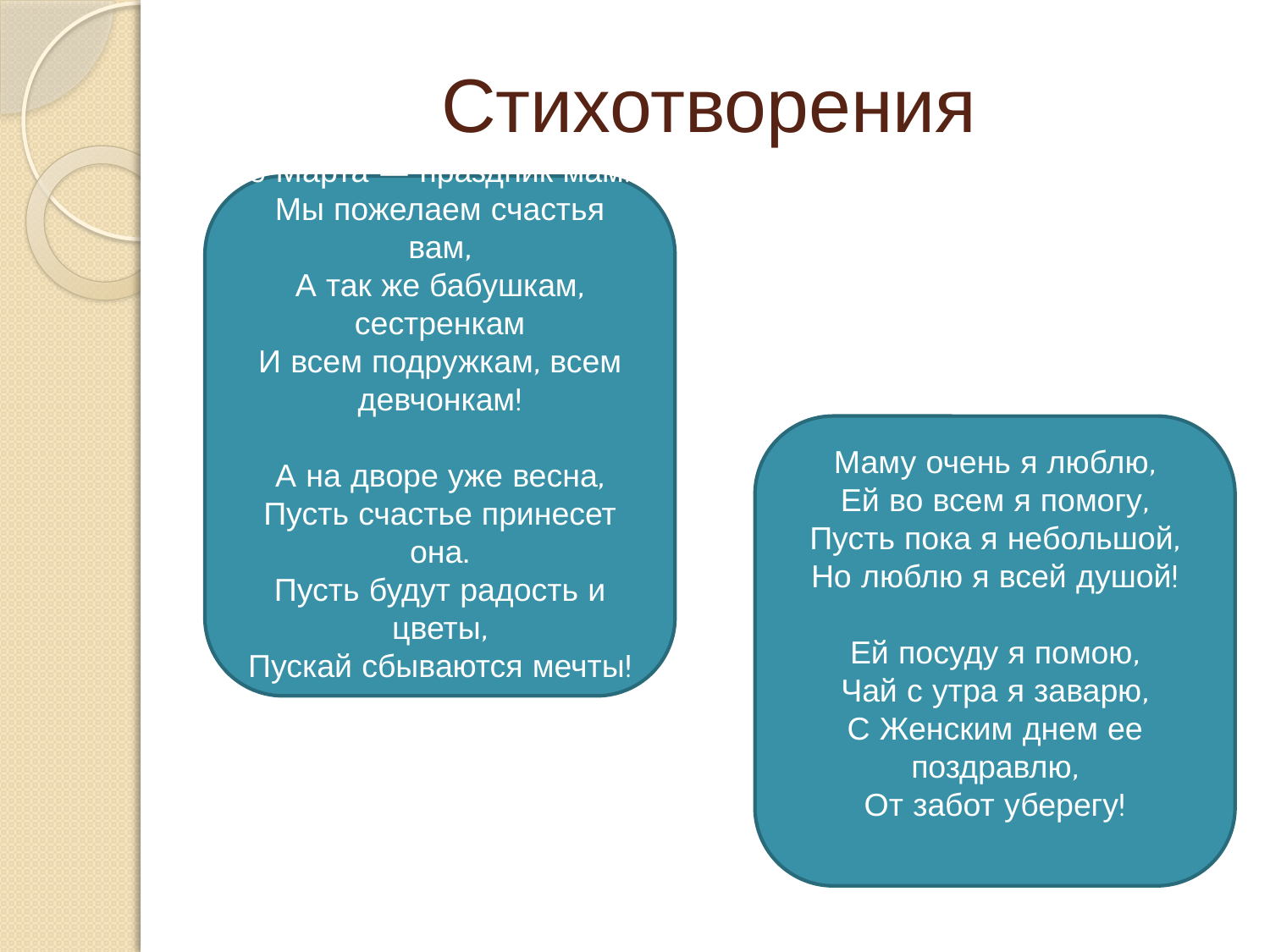

# Стихотворения
8 Марта — праздник мам!
Мы пожелаем счастья вам,
А так же бабушкам, сестренкам
И всем подружкам, всем девчонкам!
А на дворе уже весна,
Пусть счастье принесет она.
Пусть будут радость и цветы,
Пускай сбываются мечты!
Маму очень я люблю,
Ей во всем я помогу,
Пусть пока я небольшой,
Но люблю я всей душой!
Ей посуду я помою,
Чай с утра я заварю,
С Женским днем ее поздравлю,
От забот уберегу!